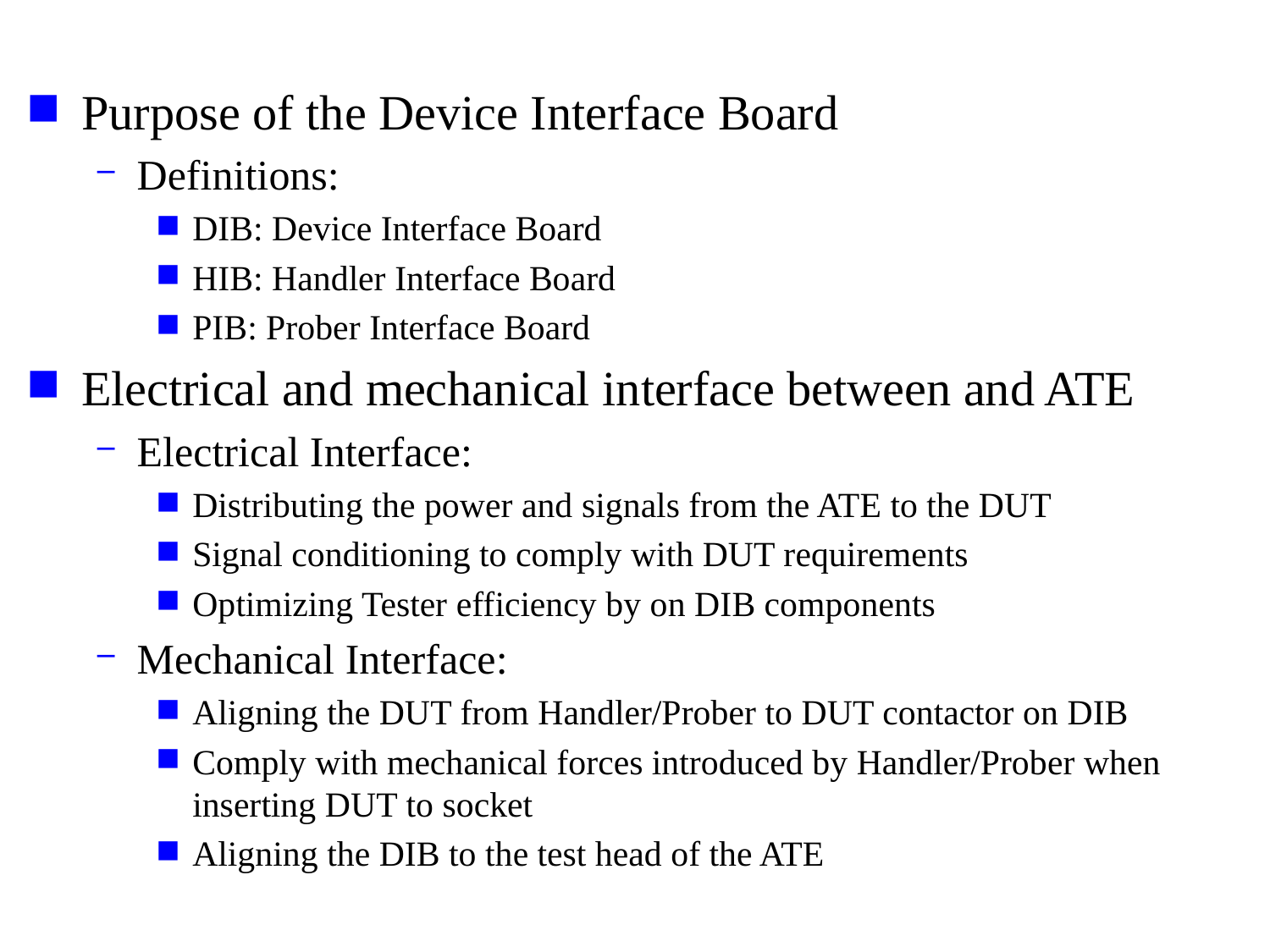

Purpose of the Device Interface Board
Definitions:
DIB: Device Interface Board
HIB: Handler Interface Board
PIB: Prober Interface Board
Electrical and mechanical interface between and ATE
Electrical Interface:
Distributing the power and signals from the ATE to the DUT
Signal conditioning to comply with DUT requirements
Optimizing Tester efficiency by on DIB components
Mechanical Interface:
Aligning the DUT from Handler/Prober to DUT contactor on DIB
Comply with mechanical forces introduced by Handler/Prober when inserting DUT to socket
Aligning the DIB to the test head of the ATE